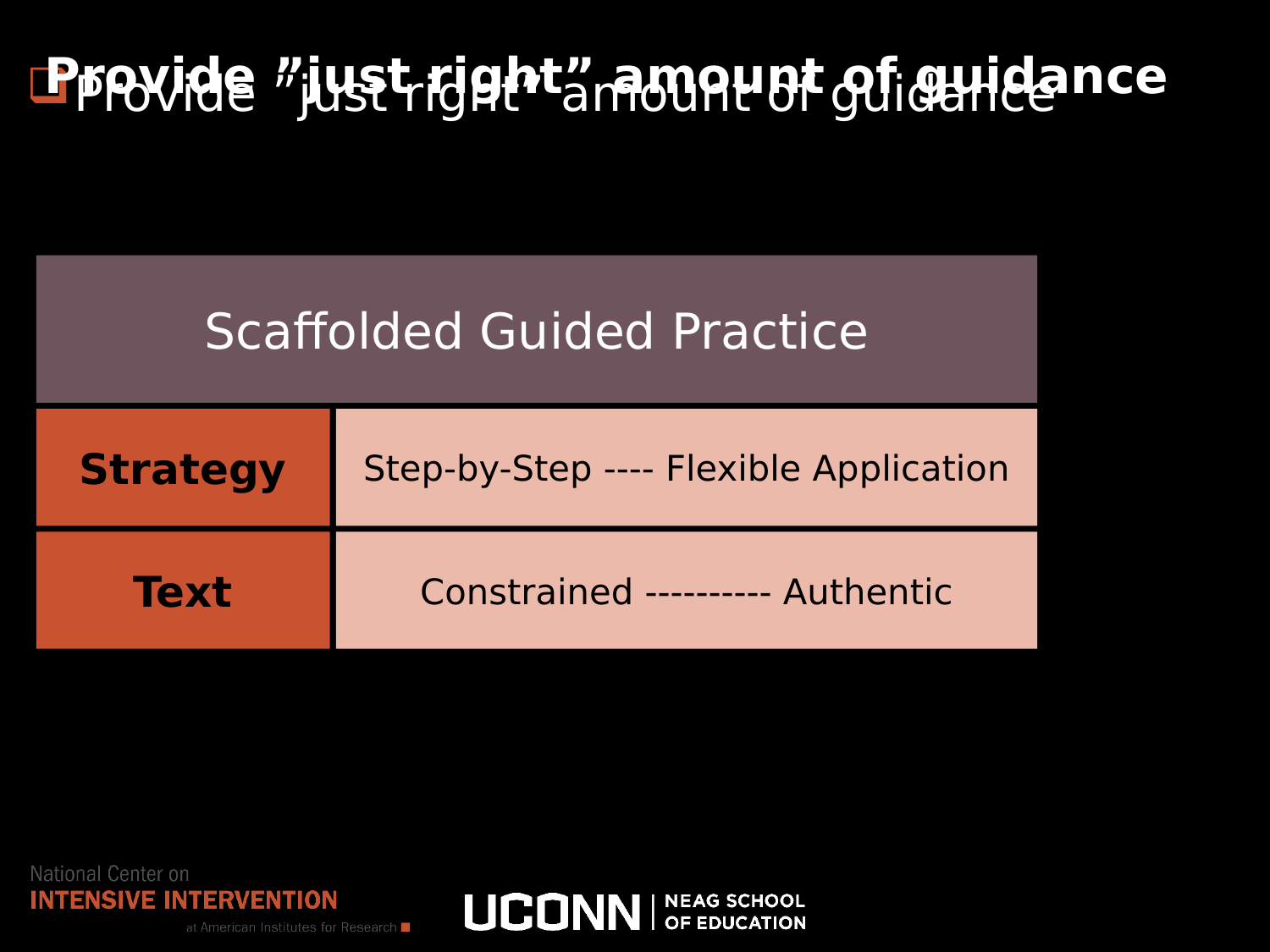

# Provide ”just right” amount of guidance

Provide ”just right” amount of guidance

Scaffolded Guided Practice
Step-by-Step ---- Flexible Application
Strategy
Text
Constrained ---------- Authentic